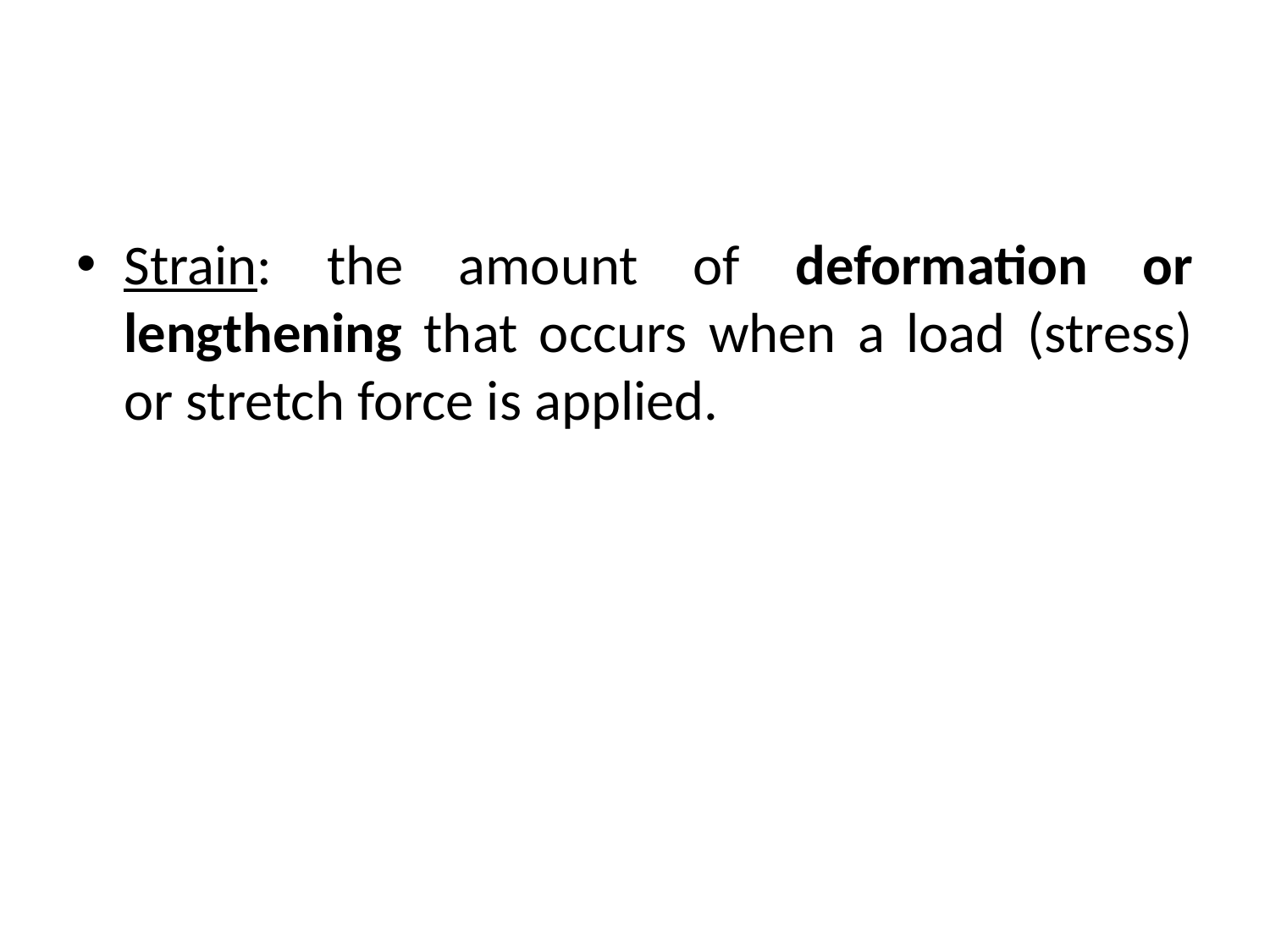

#
Strain: the amount of deformation or lengthening that occurs when a load (stress) or stretch force is applied.